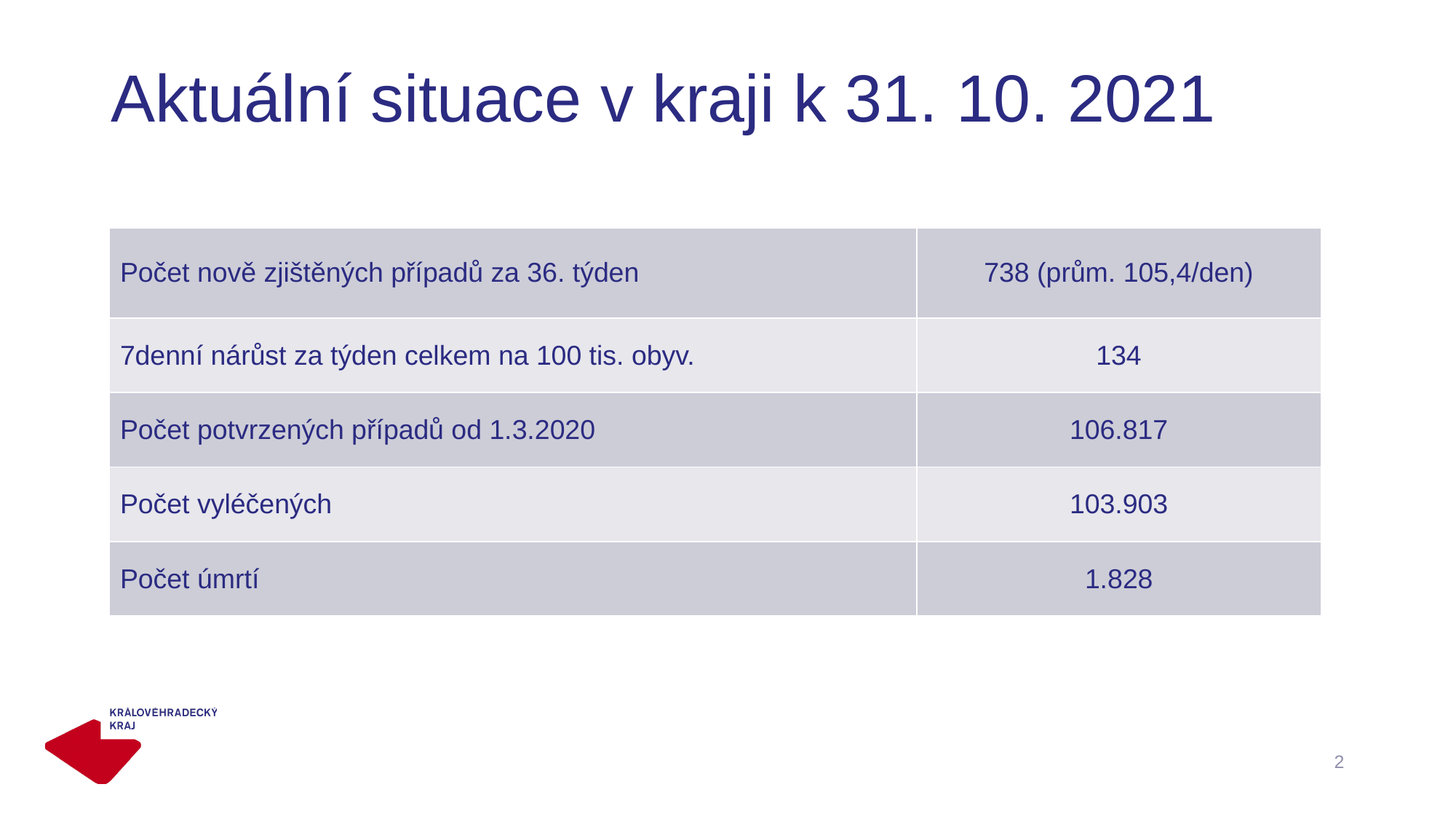

# Aktuální situace v kraji k 31. 10. 2021
| Počet nově zjištěných případů za 36. týden | 738 (prům. 105,4/den) |
| --- | --- |
| 7denní nárůst za týden celkem na 100 tis. obyv. | 134 |
| Počet potvrzených případů od 1.3.2020 | 106.817 |
| Počet vyléčených | 103.903 |
| Počet úmrtí | 1.828 |
2